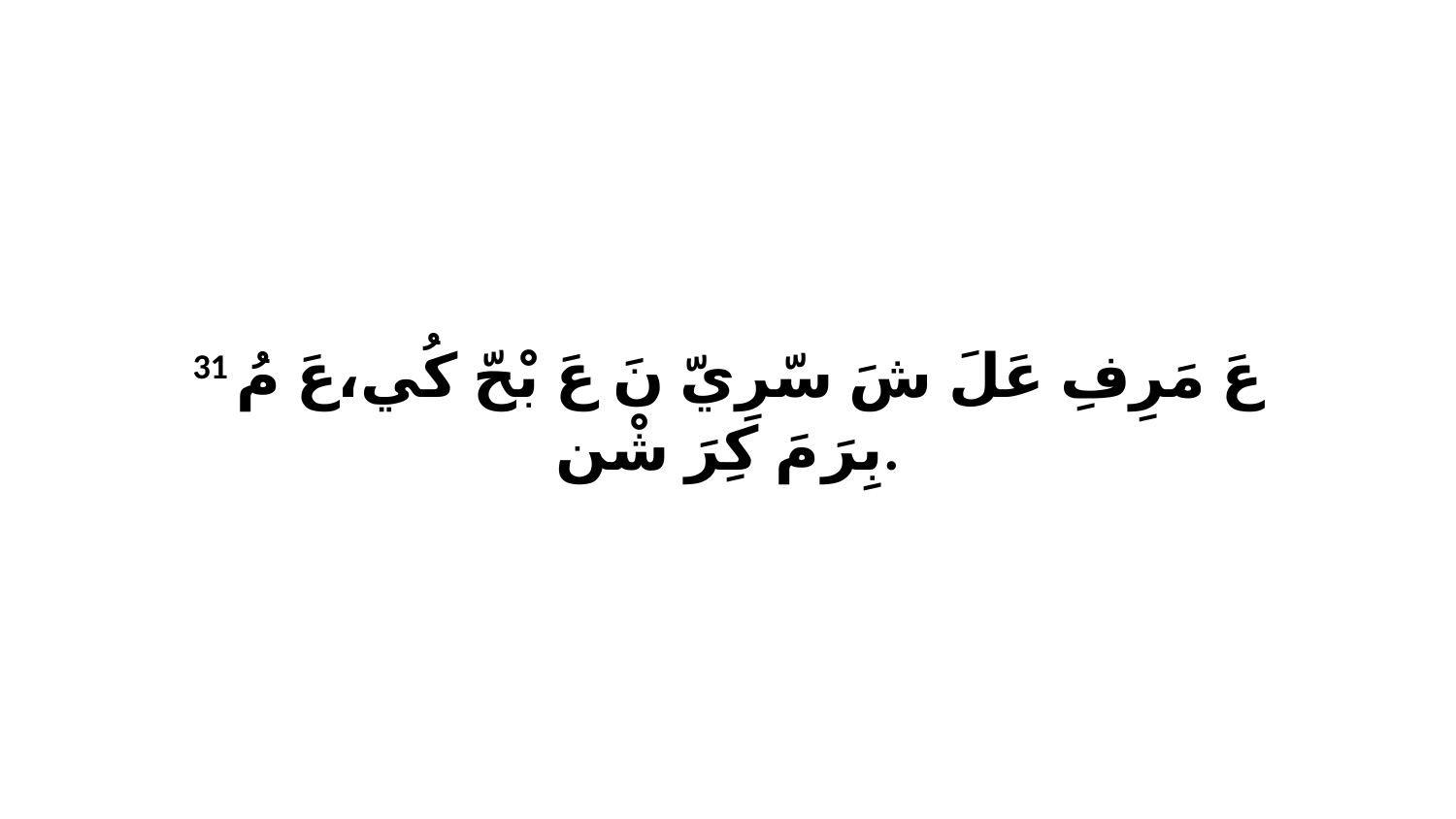

31 عَ مَرِفِ عَلَ شَ سّرِيّ نَ عَ بْحّ كُي،عَ مُ بِرَ مَ كِرَ شْن.